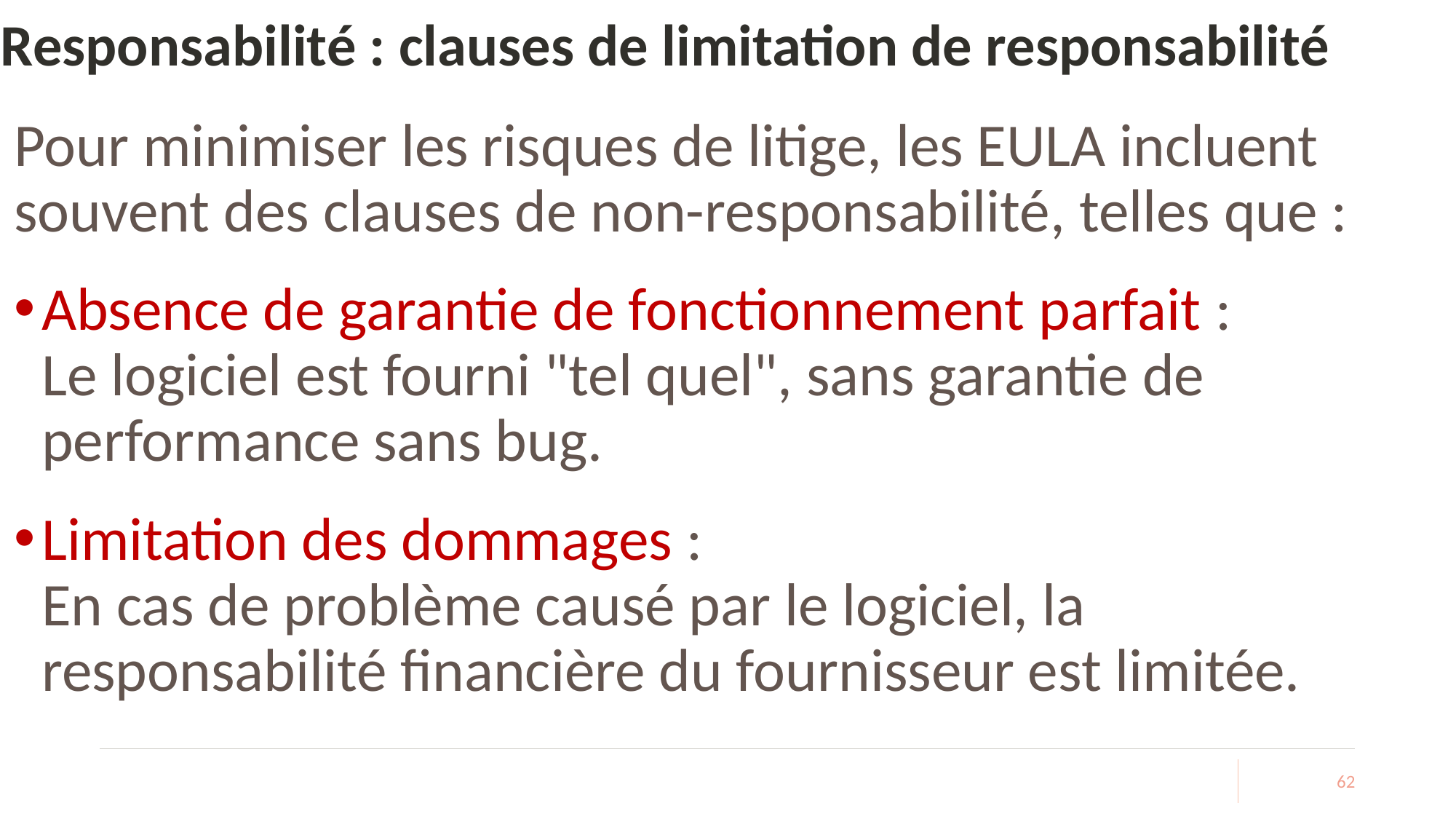

# Responsabilité : clauses de limitation de responsabilité
Pour minimiser les risques de litige, les EULA incluent souvent des clauses de non-responsabilité, telles que :
Absence de garantie de fonctionnement parfait :
Le logiciel est fourni "tel quel", sans garantie de performance sans bug.
Limitation des dommages :
En cas de problème causé par le logiciel, la responsabilité financière du fournisseur est limitée.

62